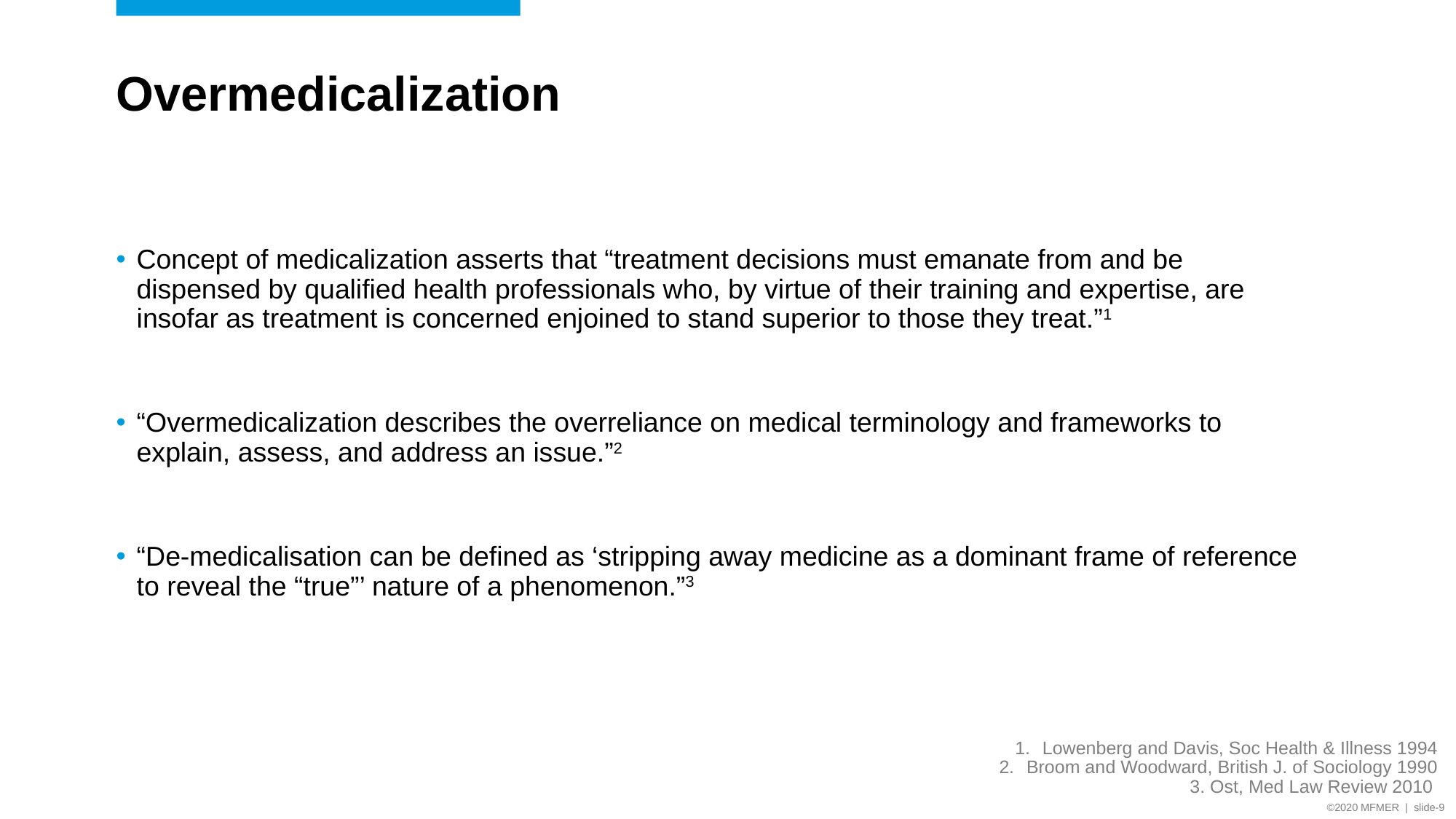

# Overmedicalization

Concept of medicalization asserts that “treatment decisions must emanate from and be dispensed by qualified health professionals who, by virtue of their training and expertise, are insofar as treatment is concerned enjoined to stand superior to those they treat.”1

“Overmedicalization describes the overreliance on medical terminology and frameworks to explain, assess, and address an issue.”2

“De-medicalisation can be defined as ‘stripping away medicine as a dominant frame of reference to reveal the “true”’ nature of a phenomenon.”3
Lowenberg and Davis, Soc Health & Illness 1994
Broom and Woodward, British J. of Sociology 1990
3. Ost, Med Law Review 2010